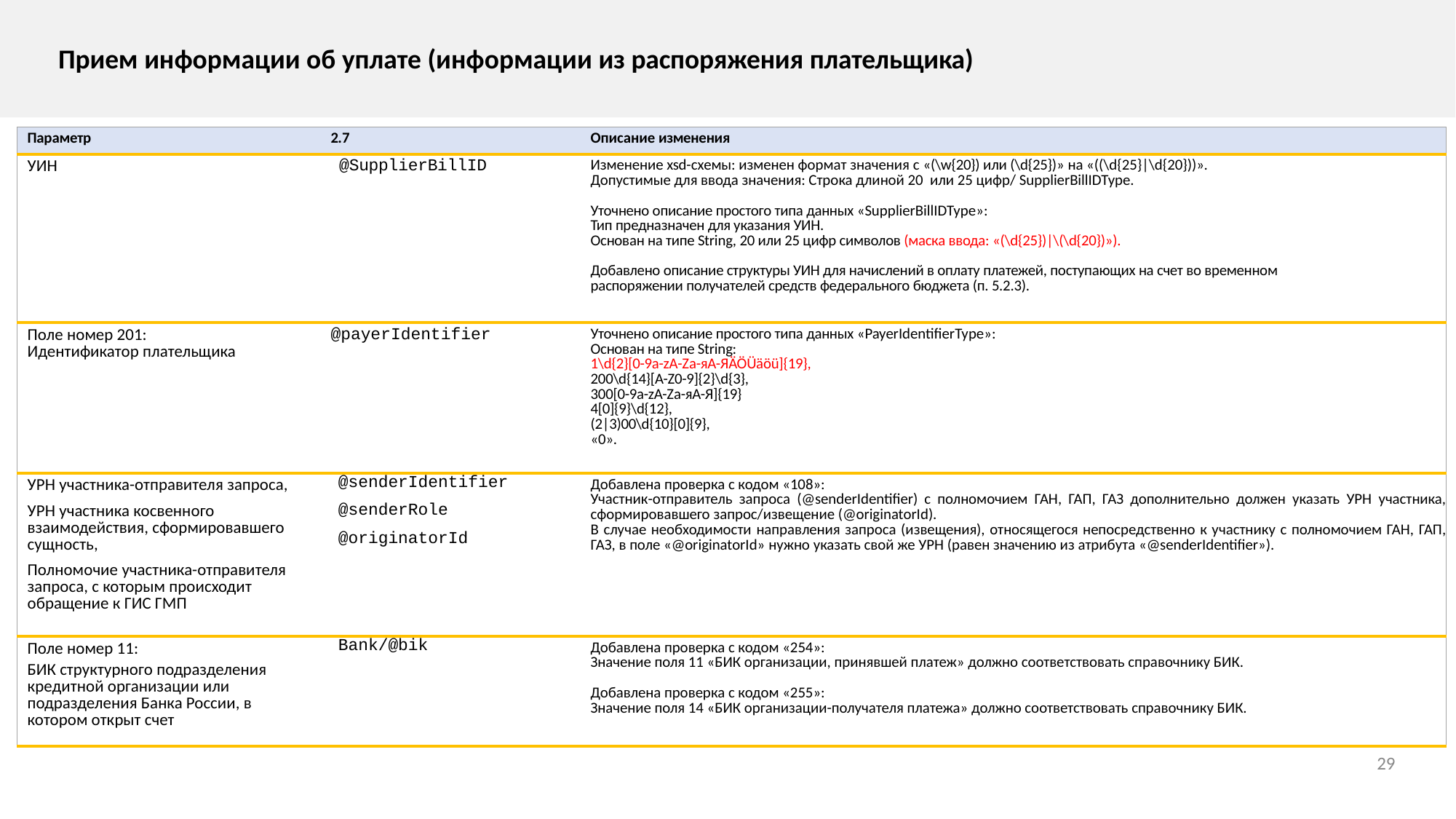

Прием информации об уплате (информации из распоряжения плательщика)
| Параметр | 2.7 | Описание изменения |
| --- | --- | --- |
| УИН | @SupplierBillID | Изменение xsd-схемы: изменен формат значения с «(\w{20}) или (\d{25})» на «((\d{25}|\d{20}))». Допустимые для ввода значения: Строка длиной 20 или 25 цифр/ SupplierBillIDType. Уточнено описание простого типа данных «SupplierBillIDType»: Тип предназначен для указания УИН. Основан на типе String, 20 или 25 цифр символов (маска ввода: «(\d{25})|\(\d{20})»). Добавлено описание структуры УИН для начислений в оплату платежей, поступающих на счет во временном распоряжении получателей средств федерального бюджета (п. 5.2.3). |
| Поле номер 201: Идентификатор плательщика | @payerIdentifier | Уточнено описание простого типа данных «PayerIdentifierType»: Основан на типе String: 1\d{2}[0-9a-zA-Zа-яА-ЯÄÖÜäöü]{19}, 200\d{14}[A-Z0-9]{2}\d{3}, 300[0-9a-zA-Zа-яА-Я]{19} 4[0]{9}\d{12}, (2|3)00\d{10}[0]{9}, «0». |
| УРН участника-отправителя запроса, УРН участника косвенного взаимодействия, сформировавшего сущность, Полномочие участника-отправителя запроса, с которым происходит обращение к ГИС ГМП | @senderIdentifier @senderRole @originatorId | Добавлена проверка с кодом «108»: Участник-отправитель запроса (@senderIdentifier) с полномочием ГАН, ГАП, ГАЗ дополнительно должен указать УРН участника, сформировавшего запрос/извещение (@originatorId). В случае необходимости направления запроса (извещения), относящегося непосредственно к участнику с полномочием ГАН, ГАП, ГАЗ, в поле «@originatorId» нужно указать свой же УРН (равен значению из атрибута «@senderIdentifier»). |
| Поле номер 11: БИК структурного подразделения кредитной организации или подразделения Банка России, в котором открыт счет | Bank/@bik | Добавлена проверка с кодом «254»: Значение поля 11 «БИК организации, принявшей платеж» должно соответствовать справочнику БИК. Добавлена проверка с кодом «255»: Значение поля 14 «БИК организации-получателя платежа» должно соответствовать справочнику БИК. |
29